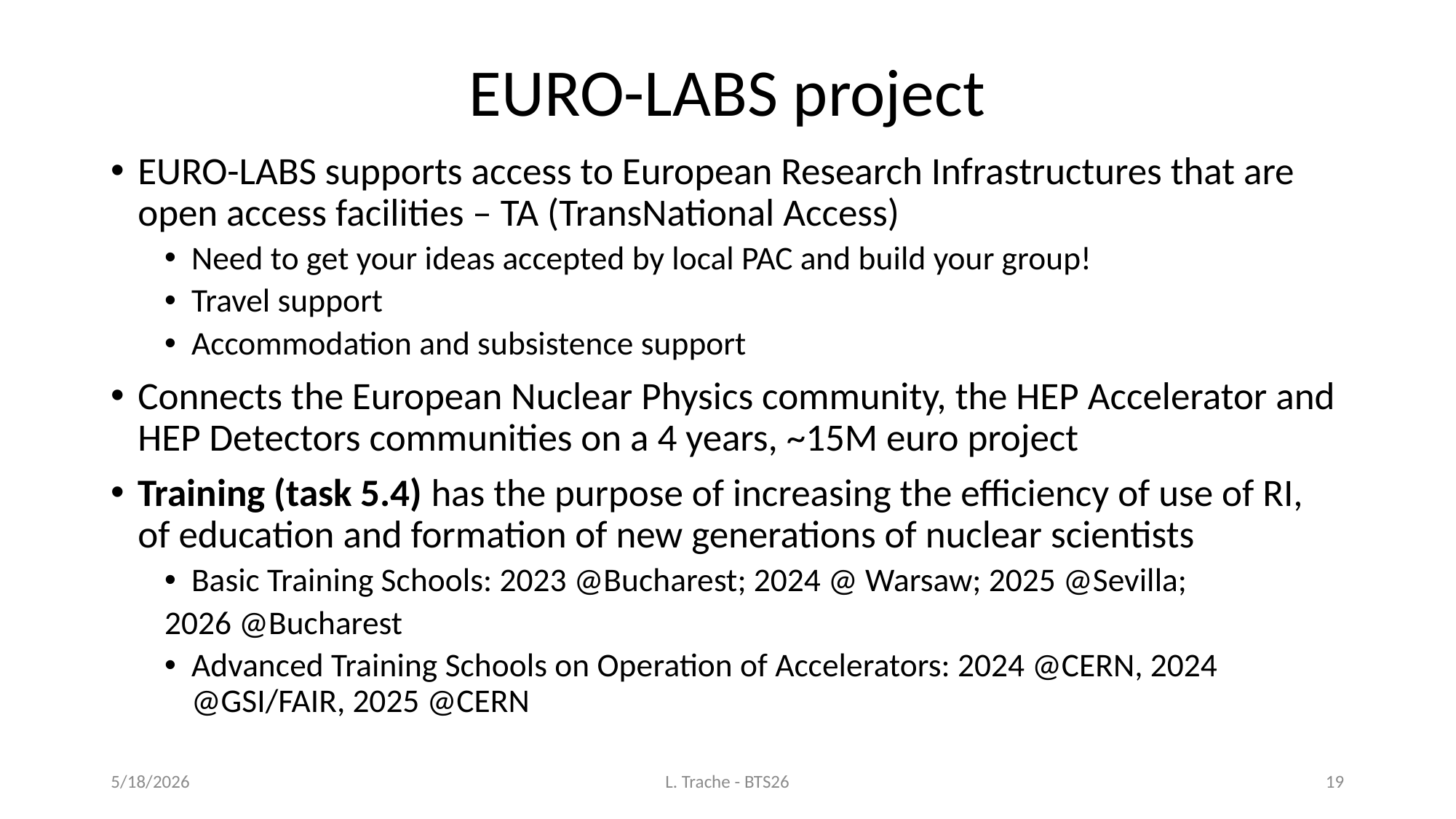

# EURO-LABS project
EURO-LABS supports access to European Research Infrastructures that are open access facilities – TA (TransNational Access)
Need to get your ideas accepted by local PAC and build your group!
Travel support
Accommodation and subsistence support
Connects the European Nuclear Physics community, the HEP Accelerator and HEP Detectors communities on a 4 years, ~15M euro project
Training (task 5.4) has the purpose of increasing the efficiency of use of RI, of education and formation of new generations of nuclear scientists
Basic Training Schools: 2023 @Bucharest; 2024 @ Warsaw; 2025 @Sevilla;
2026 @Bucharest
Advanced Training Schools on Operation of Accelerators: 2024 @CERN, 2024 @GSI/FAIR, 2025 @CERN
5/18/2026
L. Trache - BTS26
19